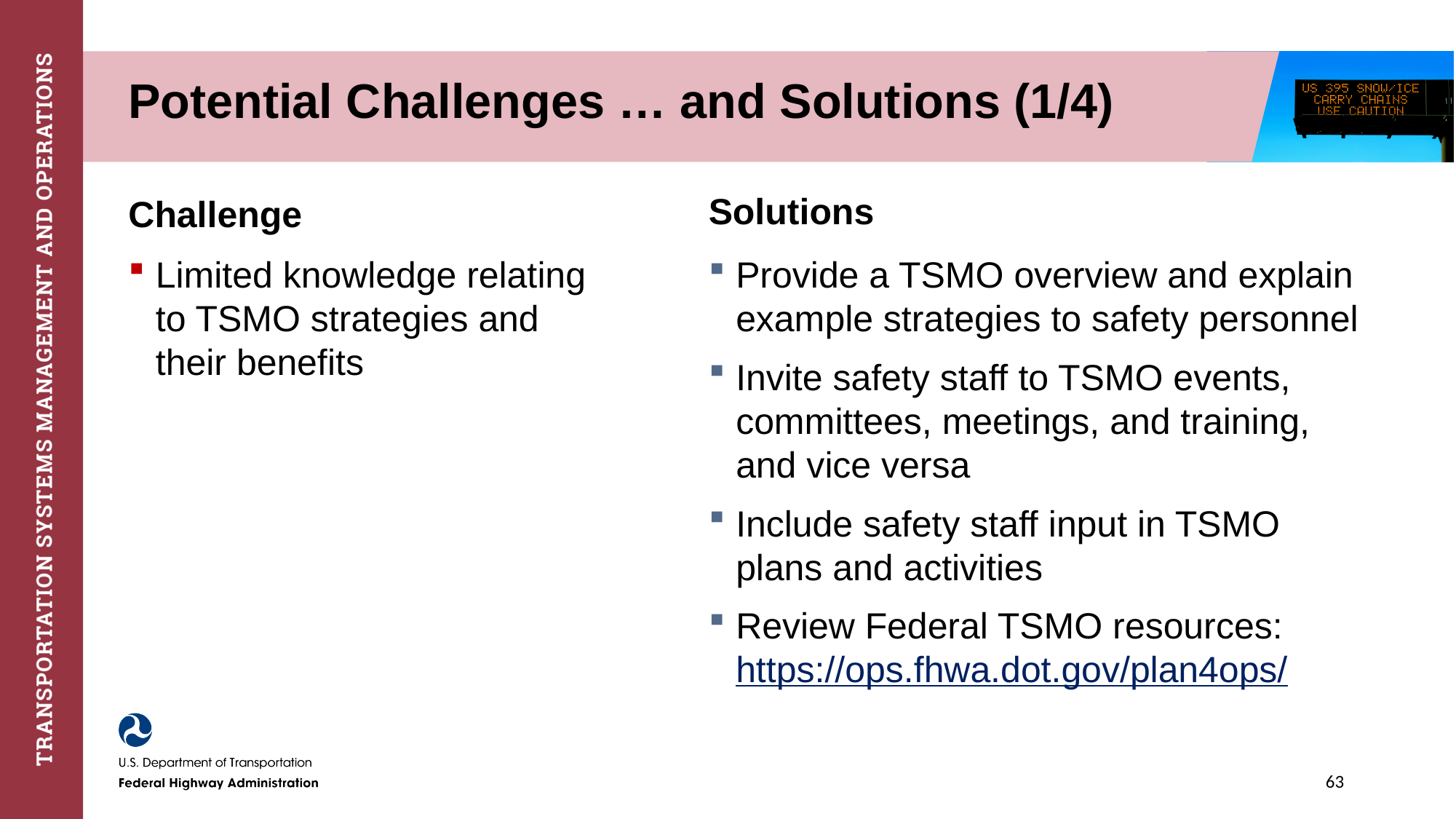

# Potential Challenges … and Solutions (1/4)
Solutions
Challenge
Limited knowledge relating to TSMO strategies and their benefits
Provide a TSMO overview and explain example strategies to safety personnel
Invite safety staff to TSMO events, committees, meetings, and training, and vice versa
Include safety staff input in TSMO plans and activities
Review Federal TSMO resources: https://ops.fhwa.dot.gov/plan4ops/
63